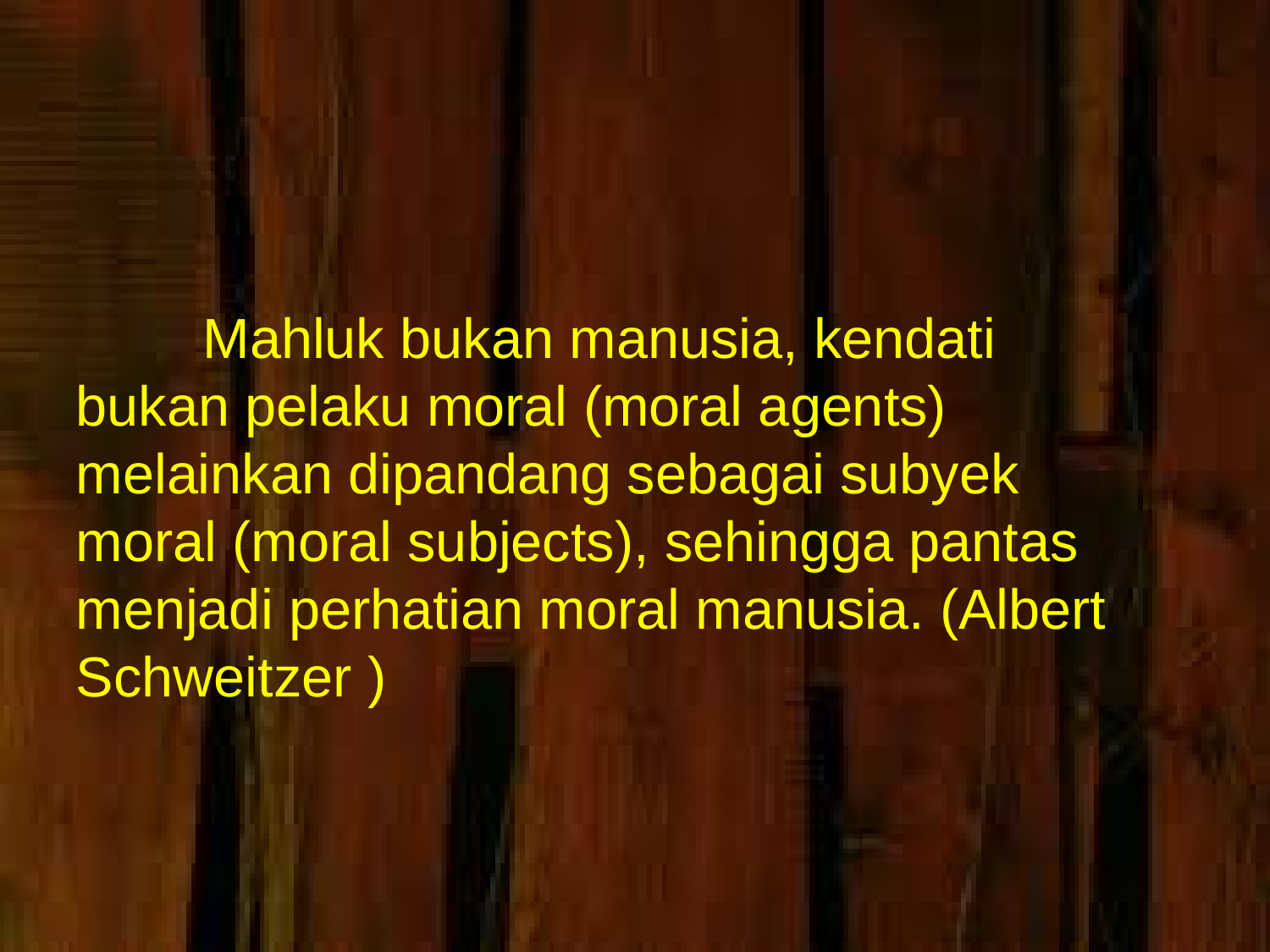

Mahluk bukan manusia, kendati bukan pelaku moral (moral agents) melainkan dipandang sebagai subyek moral (moral subjects), sehingga pantas menjadi perhatian moral manusia. (Albert Schweitzer )